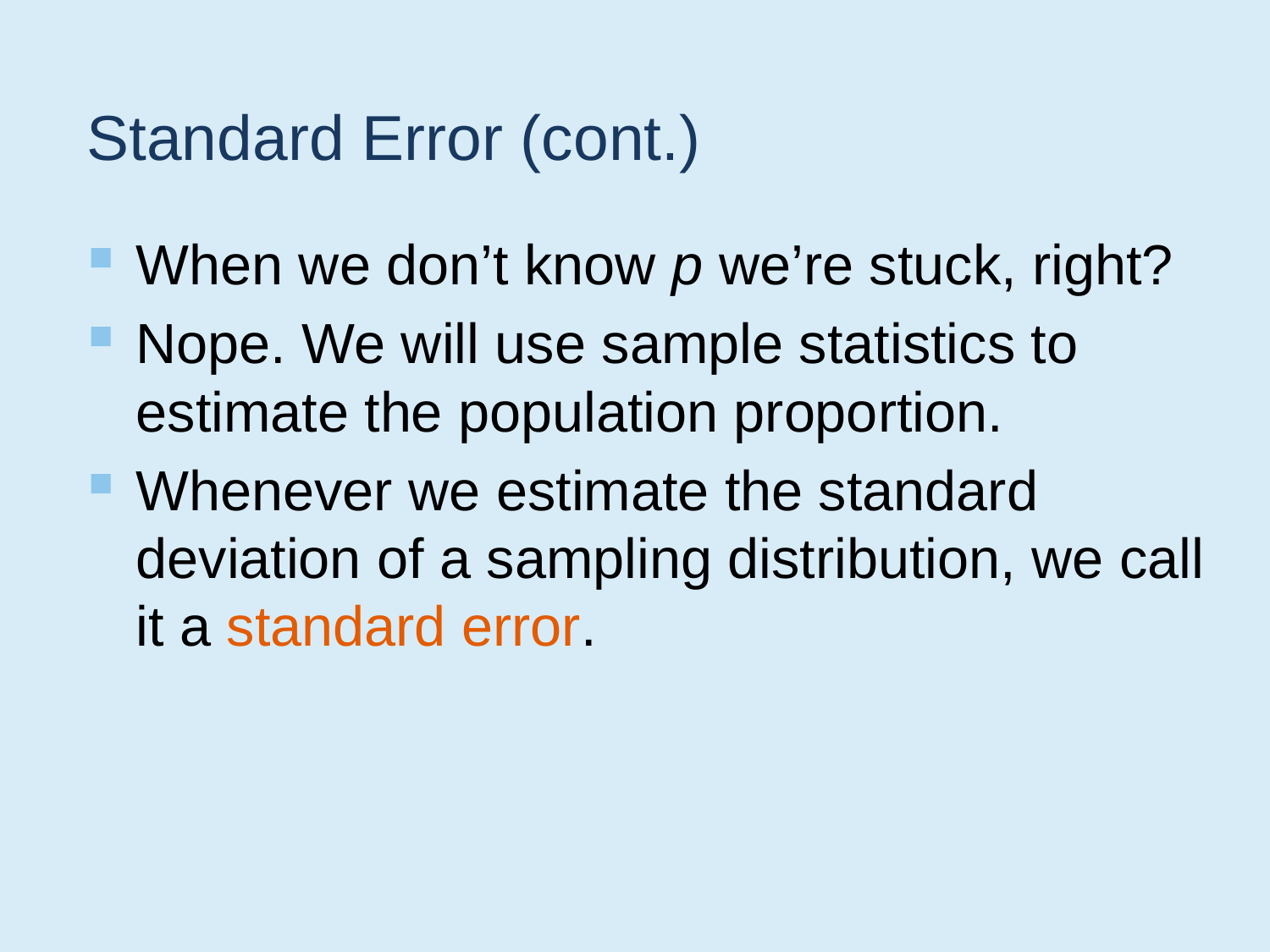

# Standard Error (cont.)
When we don’t know p we’re stuck, right?
Nope. We will use sample statistics to estimate the population proportion.
Whenever we estimate the standard deviation of a sampling distribution, we call it a standard error.